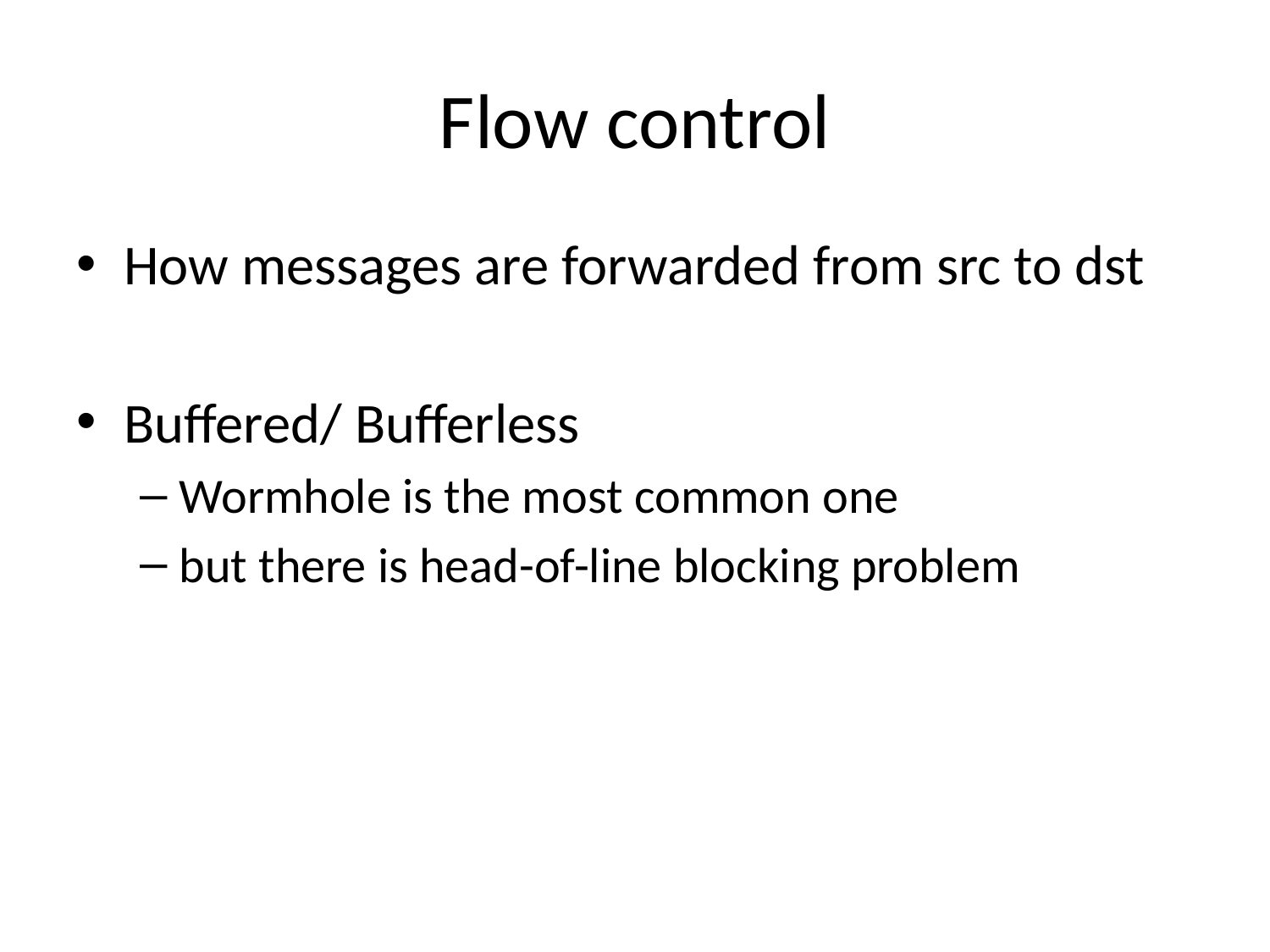

# Flow control
How messages are forwarded from src to dst

Buffered/ Bufferless
Wormhole is the most common one
but there is head-of-line blocking problem